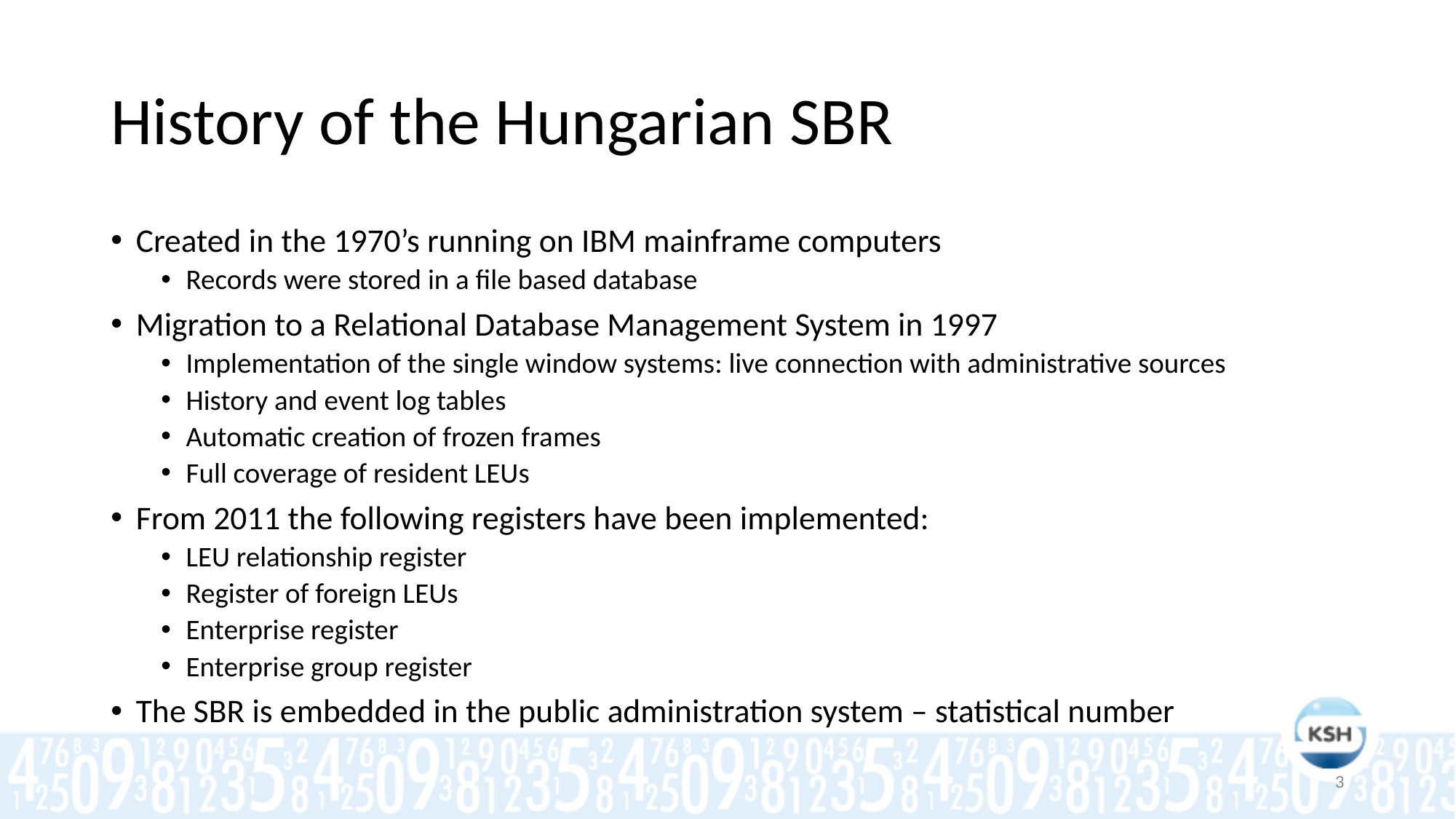

# History of the Hungarian SBR
Created in the 1970’s running on IBM mainframe computers
Records were stored in a file based database
Migration to a Relational Database Management System in 1997
Implementation of the single window systems: live connection with administrative sources
History and event log tables
Automatic creation of frozen frames
Full coverage of resident LEUs
From 2011 the following registers have been implemented:
LEU relationship register
Register of foreign LEUs
Enterprise register
Enterprise group register
The SBR is embedded in the public administration system – statistical number

3